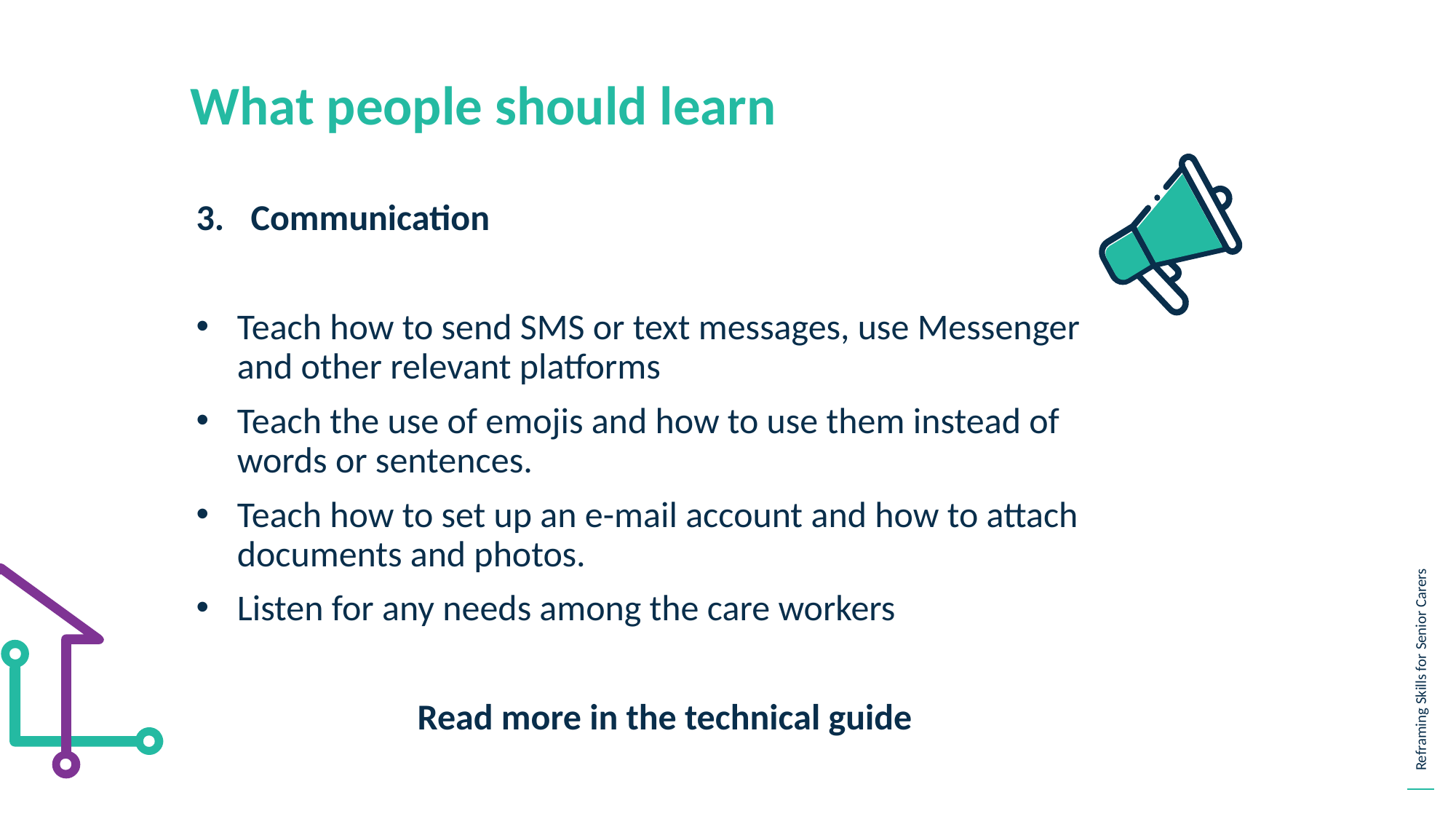

What people should learn

Communication

Teach how to send SMS or text messages, use Messenger and other relevant platforms
Teach the use of emojis and how to use them instead of words or sentences.
Teach how to set up an e-mail account and how to attach documents and photos.
Listen for any needs among the care workers

Read more in the technical guide